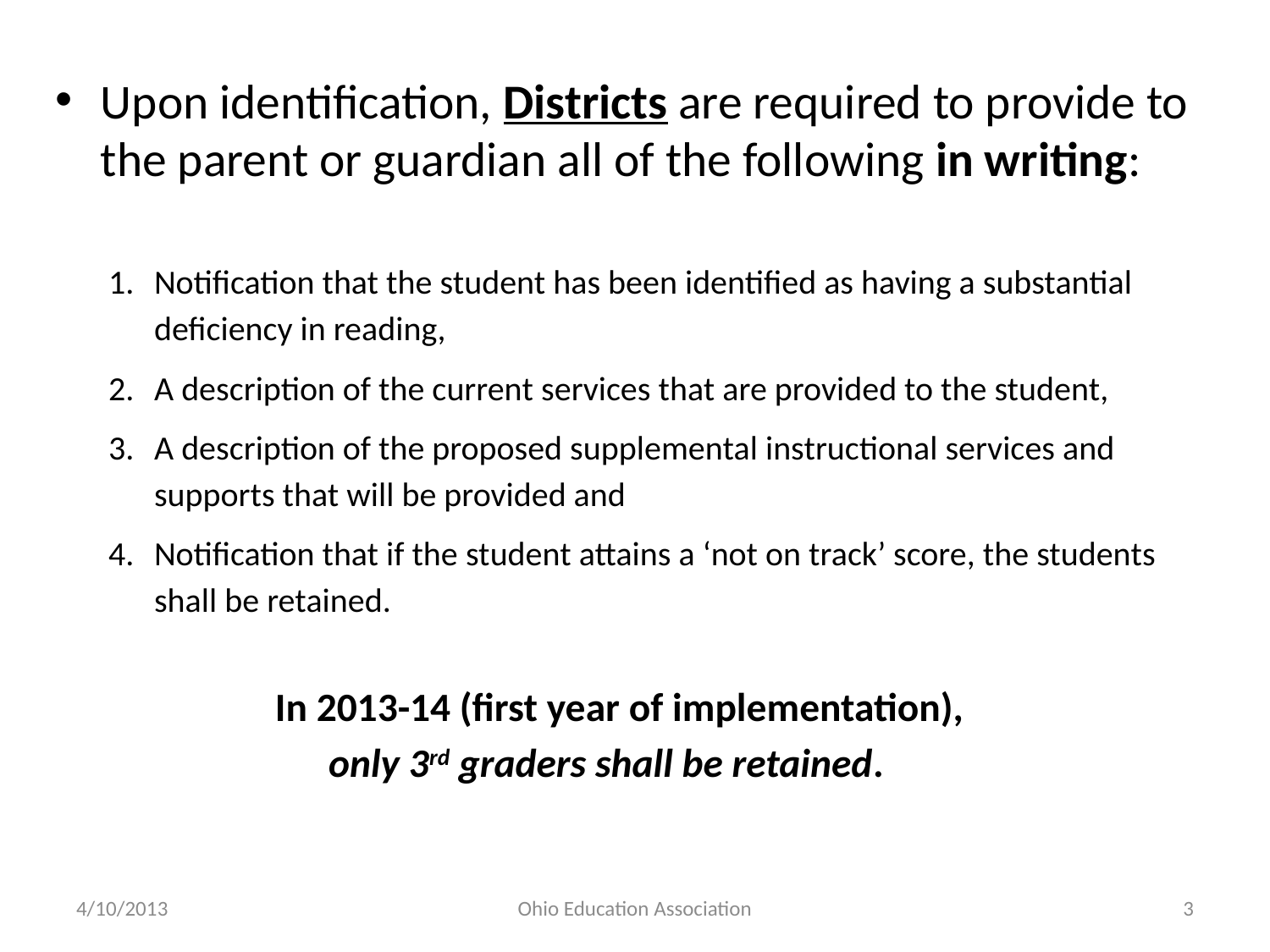

Upon identification, Districts are required to provide to the parent or guardian all of the following in writing:

Notification that the student has been identified as having a substantial deficiency in reading,
A description of the current services that are provided to the student,
A description of the proposed supplemental instructional services and supports that will be provided and
Notification that if the student attains a ‘not on track’ score, the students shall be retained.

In 2013-14 (first year of implementation),
only 3rd graders shall be retained.

4/10/2013
Ohio Education Association
3